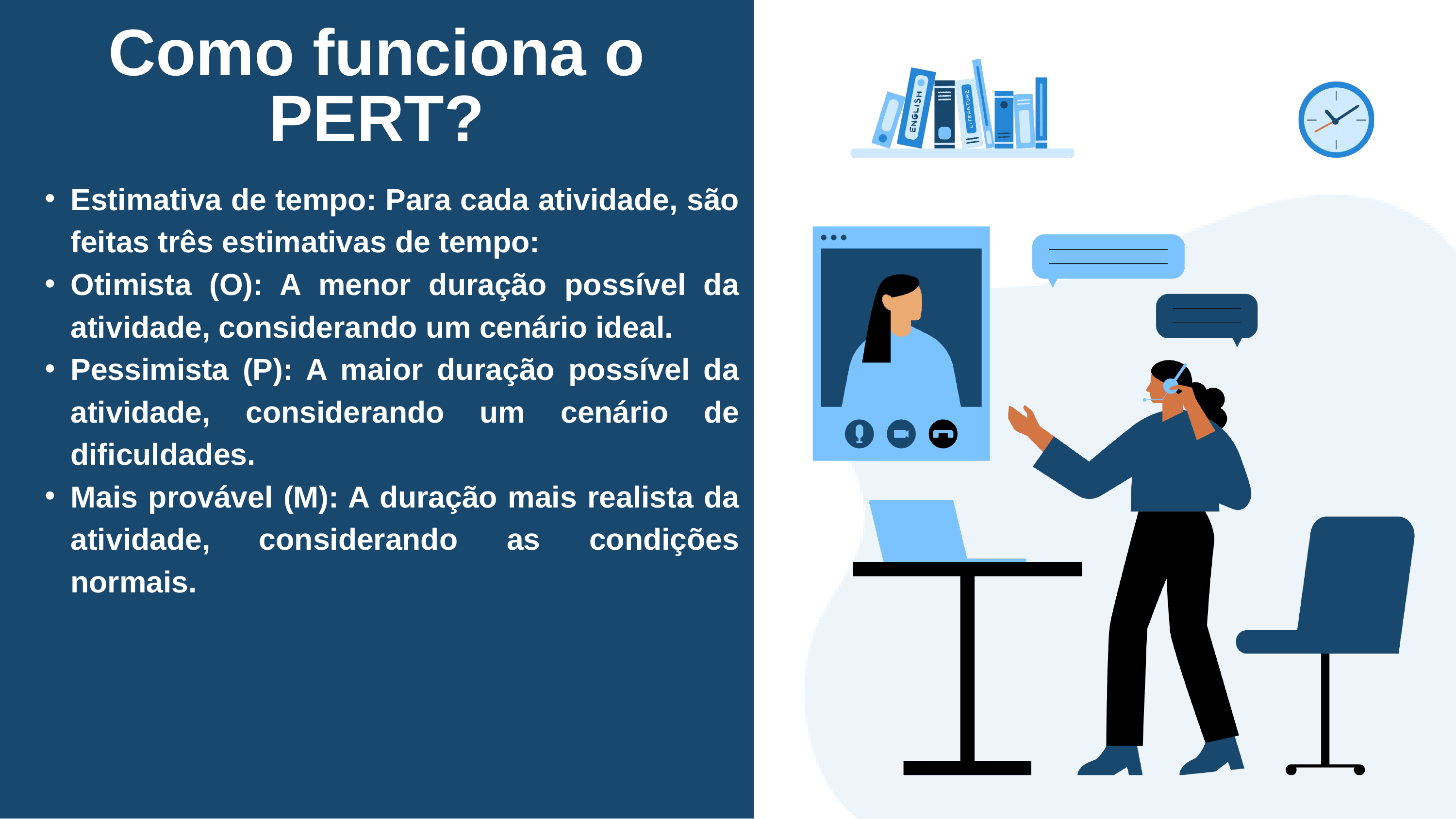

Como funciona o PERT?

Estimativa de tempo: Para cada atividade, são feitas três estimativas de tempo:
Otimista (O): A menor duração possível da atividade, considerando um cenário ideal.
Pessimista (P): A maior duração possível da atividade, considerando um cenário de dificuldades.
Mais provável (M): A duração mais realista da atividade, considerando as condições normais.